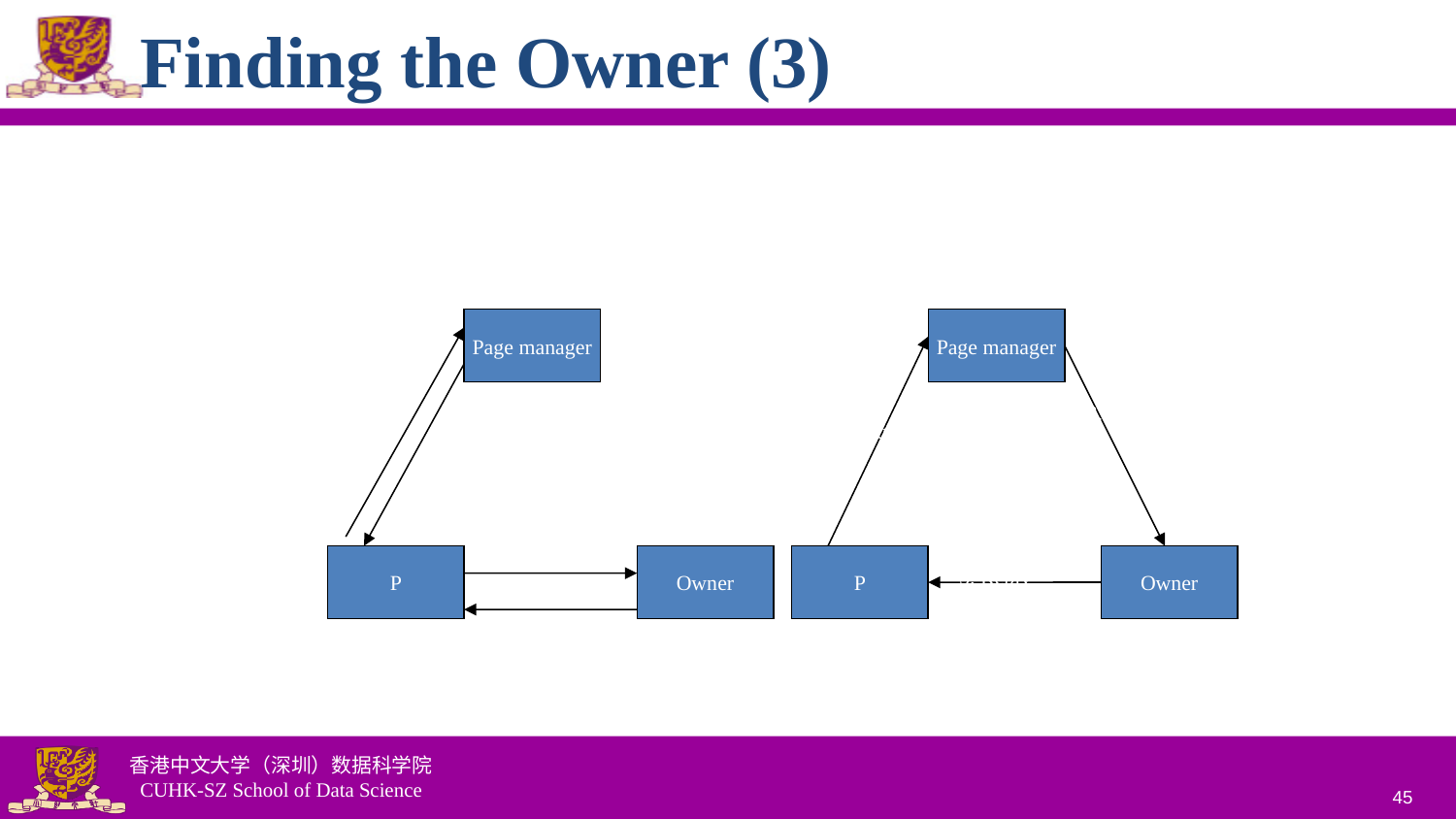

# Finding the Owner (3)
Page manager
Page manager

2.Request forwarded
1. Request
1. Request
2. Reply
3. Request
P
Owner
P
Owner
3. Reply

4. Reply
45